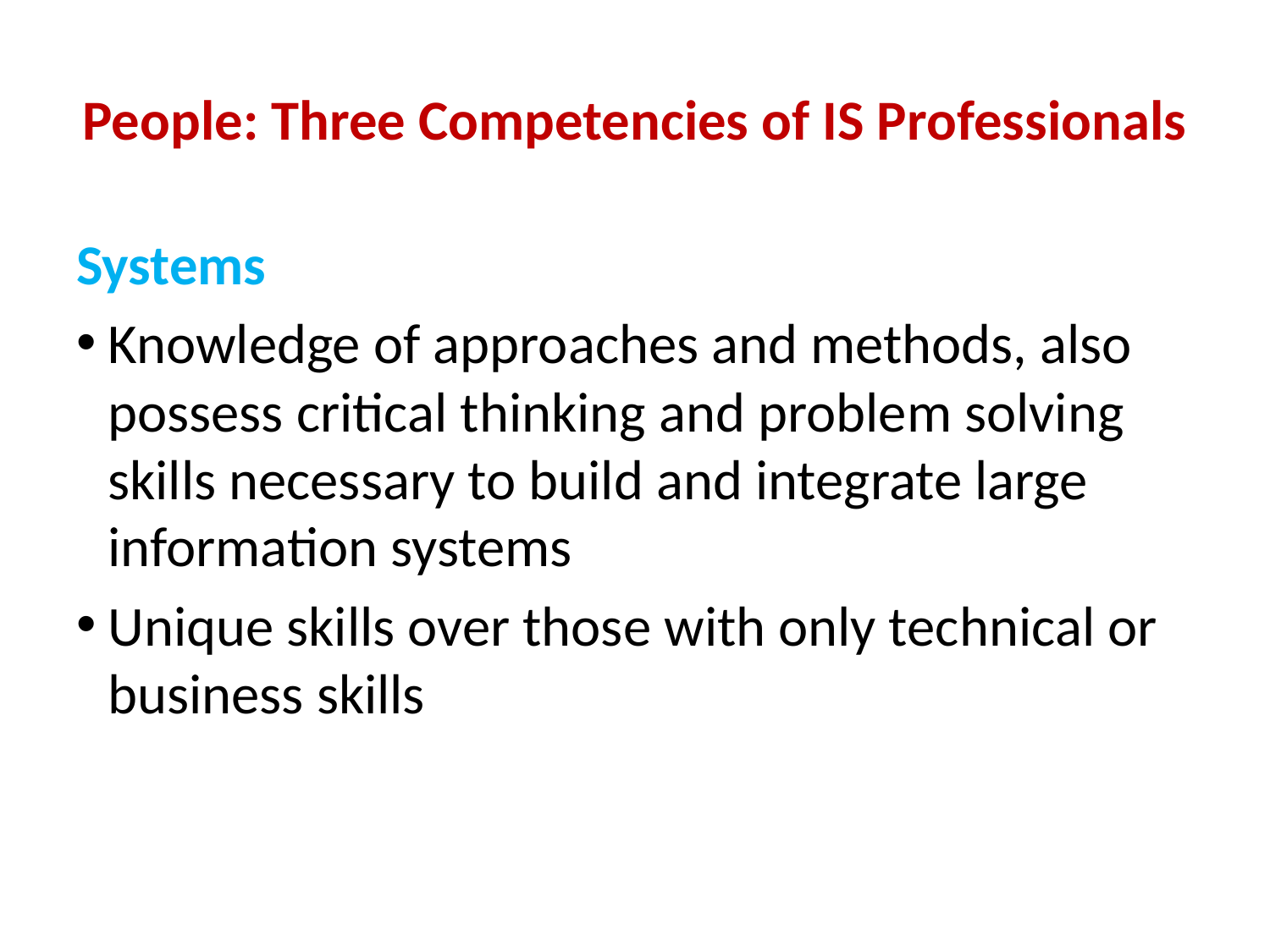

# People: Three Competencies of IS Professionals
Systems
Knowledge of approaches and methods, also possess critical thinking and problem solving skills necessary to build and integrate large information systems
Unique skills over those with only technical or business skills